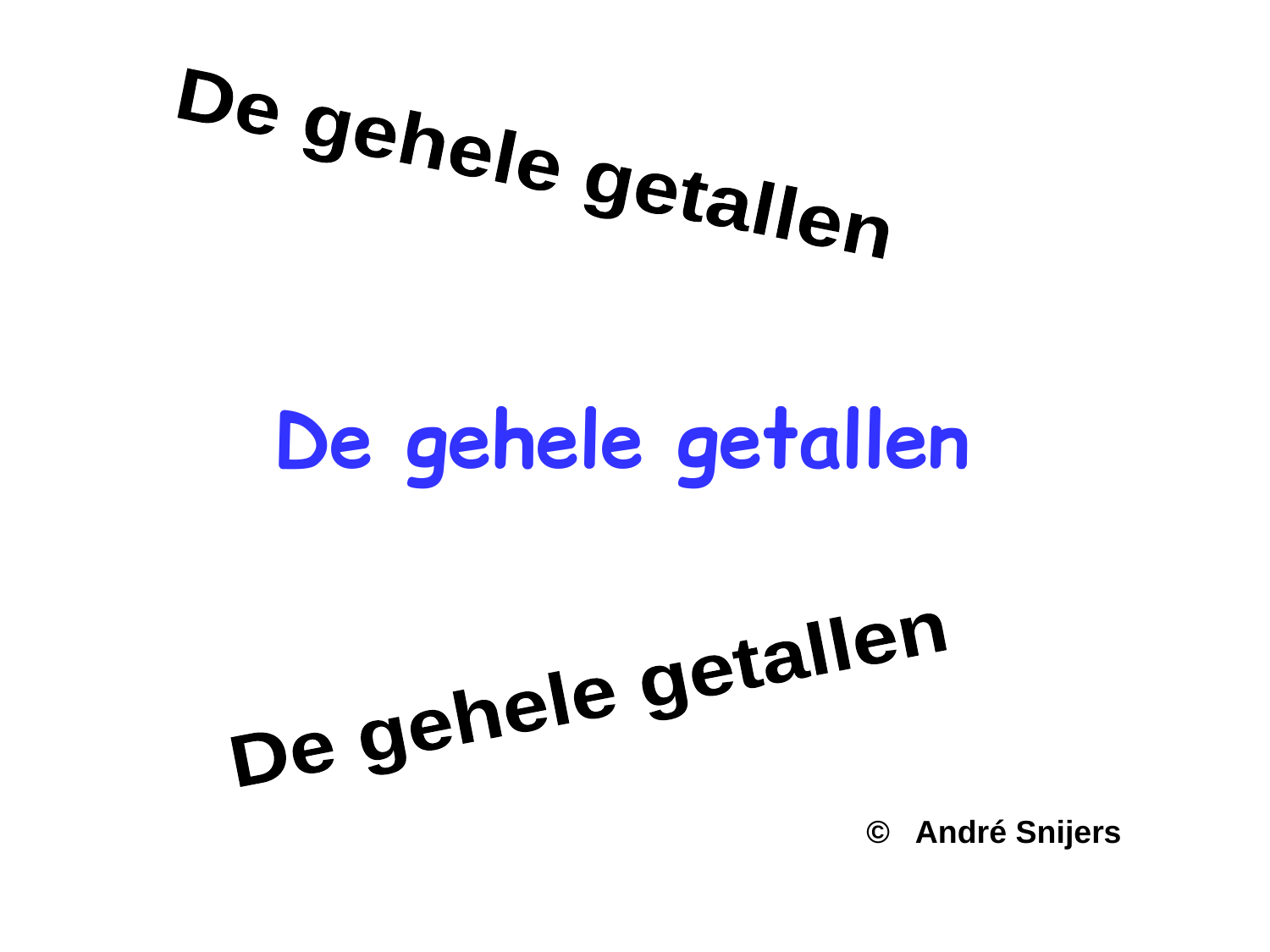

De gehele getallen
# De gehele getallen
De gehele getallen
©   André Snijers